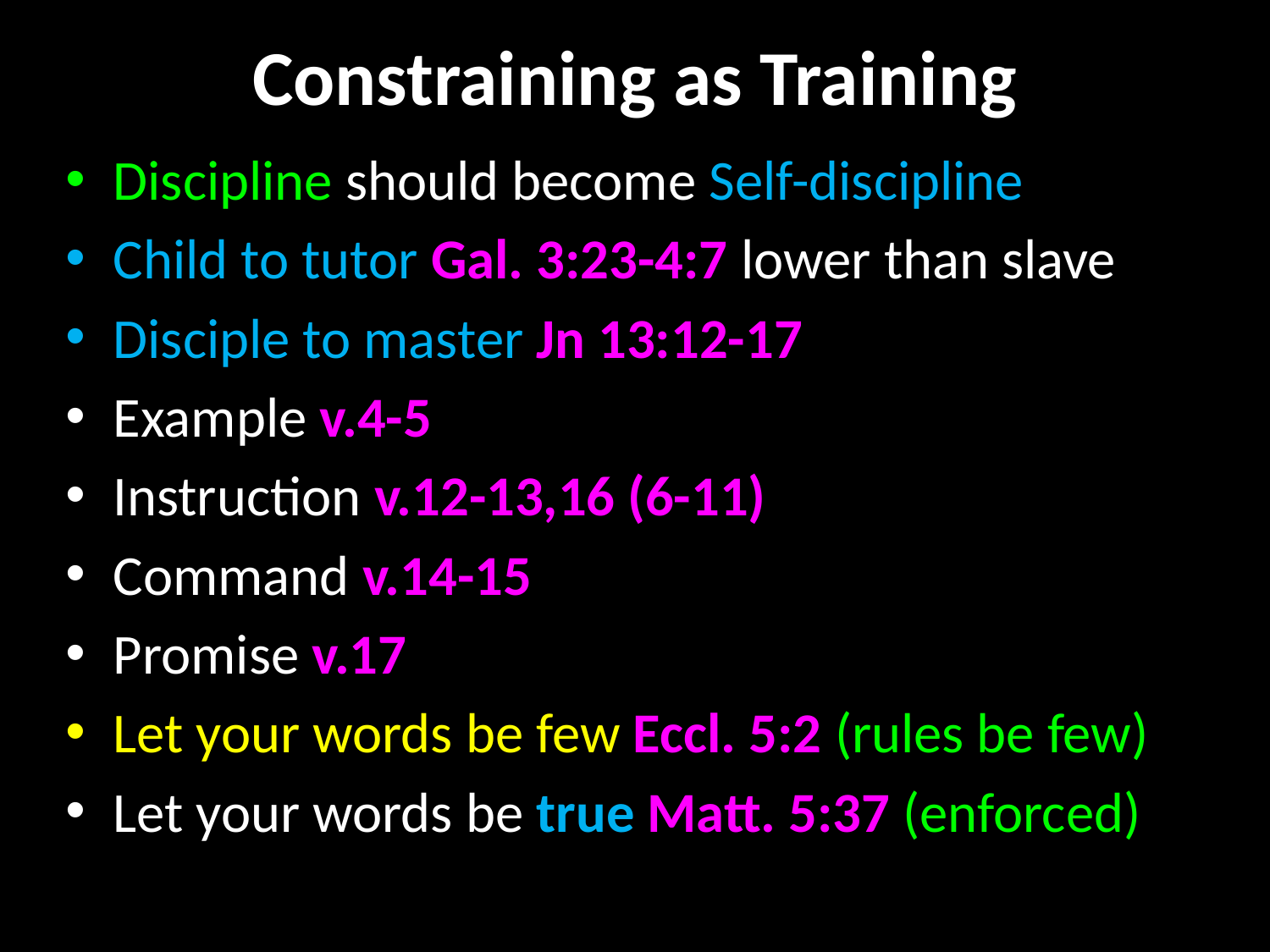

# Constraining as Training
Discipline should become Self-discipline
Child to tutor Gal. 3:23-4:7 lower than slave
Disciple to master Jn 13:12-17
Example v.4-5
Instruction v.12-13,16 (6-11)
Command v.14-15
Promise v.17
Let your words be few Eccl. 5:2 (rules be few)
Let your words be true Matt. 5:37 (enforced)